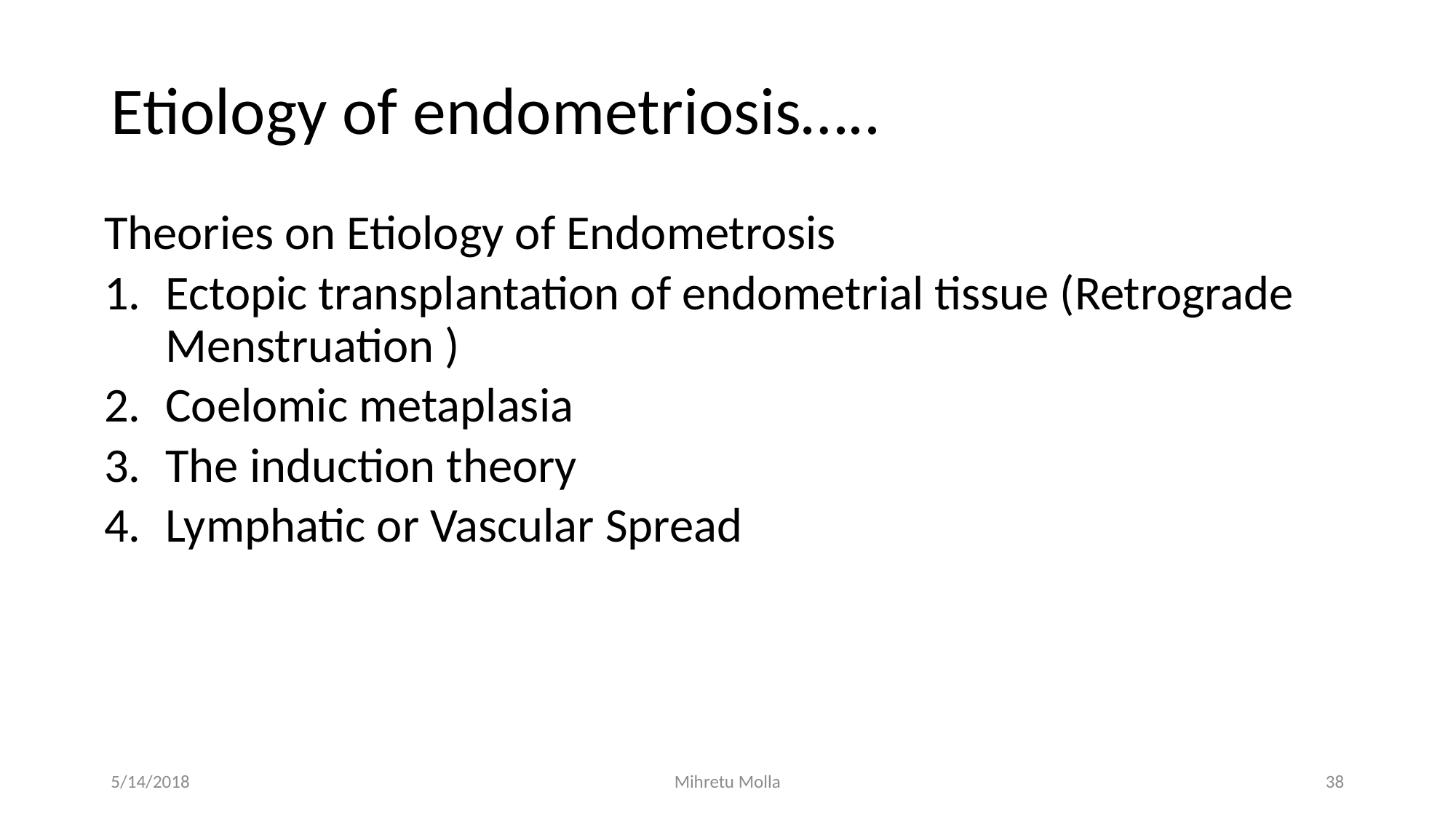

# Etiology of endometriosis…..
Theories on Etiology of Endometrosis
Ectopic transplantation of endometrial tissue (Retrograde Menstruation )
Coelomic metaplasia
The induction theory
Lymphatic or Vascular Spread

5/14/2018
Mihretu Molla
38